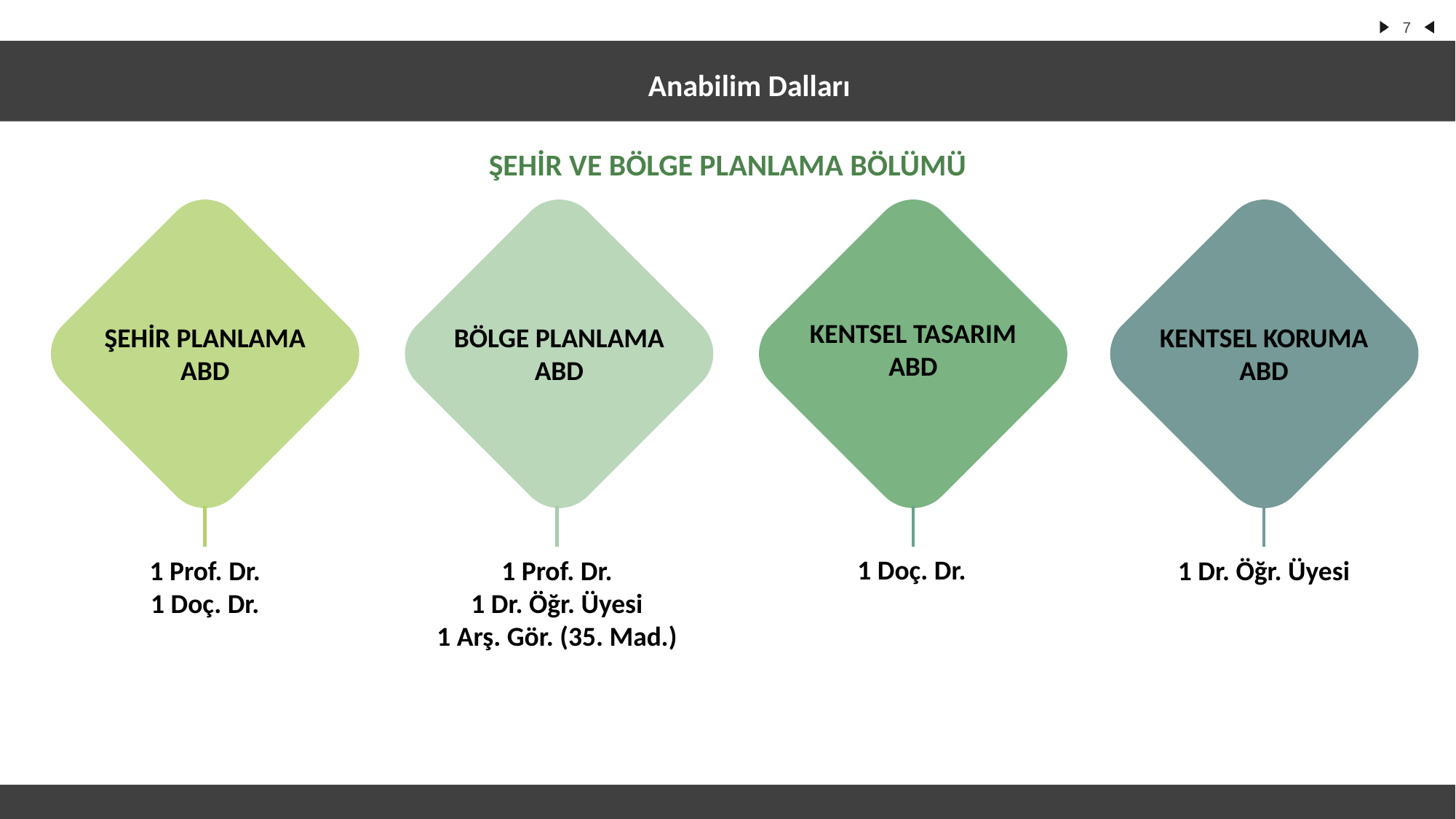

Anabilim Dalları
ŞEHİR VE BÖLGE PLANLAMA BÖLÜMÜ

KENTSEL TASARIM
ABD
KENTSEL KORUMA
ABD
ŞEHİR PLANLAMA
ABD
BÖLGE PLANLAMA
ABD
1 Doç. Dr.
1 Prof. Dr.
1 Doç. Dr.
1 Prof. Dr.
1 Dr. Öğr. Üyesi
1 Arş. Gör. (35. Mad.)
1 Dr. Öğr. Üyesi